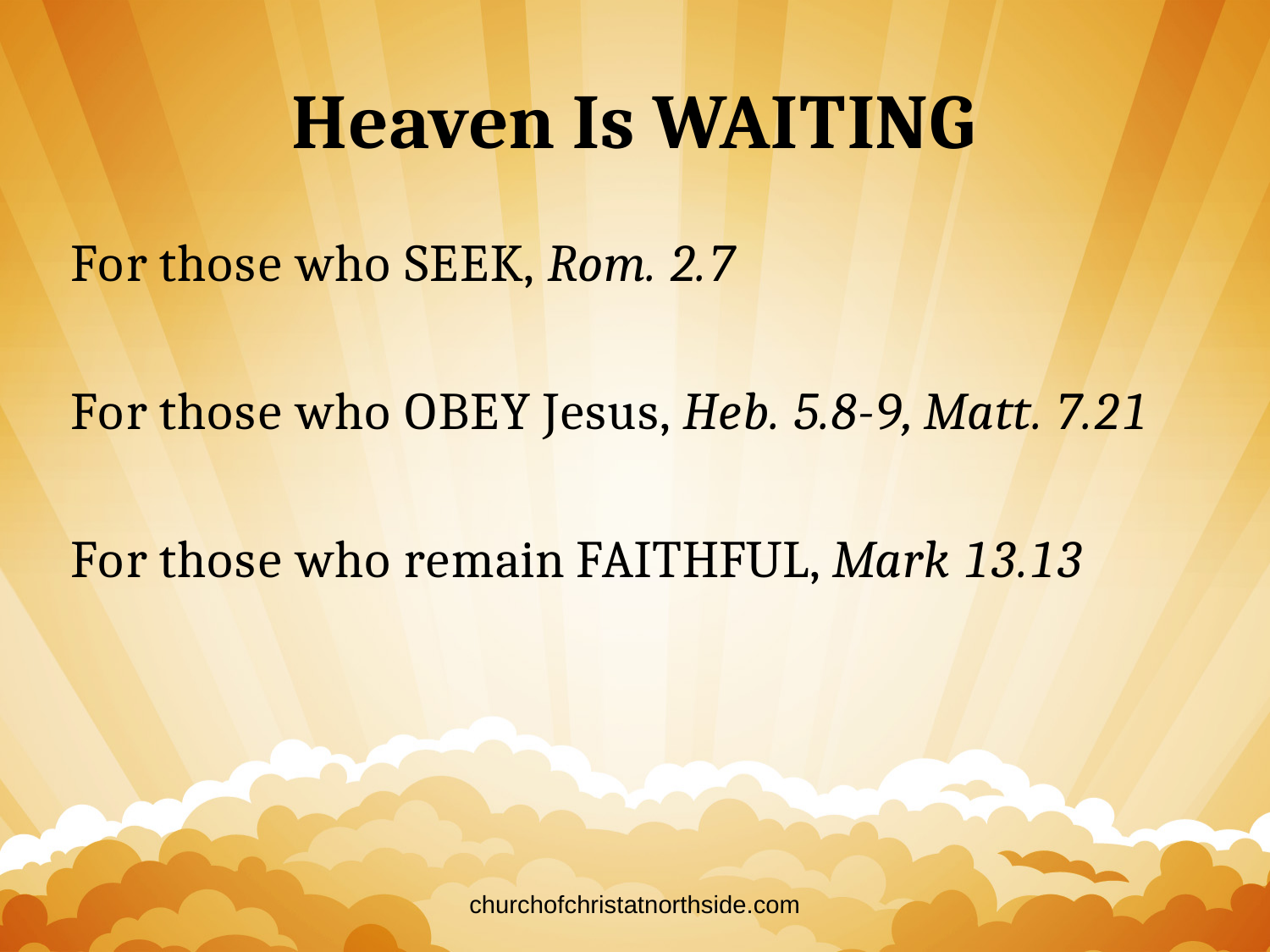

# Heaven Is WAITING
For those who SEEK, Rom. 2.7

For those who OBEY Jesus, Heb. 5.8-9, Matt. 7.21

For those who remain FAITHFUL, Mark 13.13
churchofchristatnorthside.com